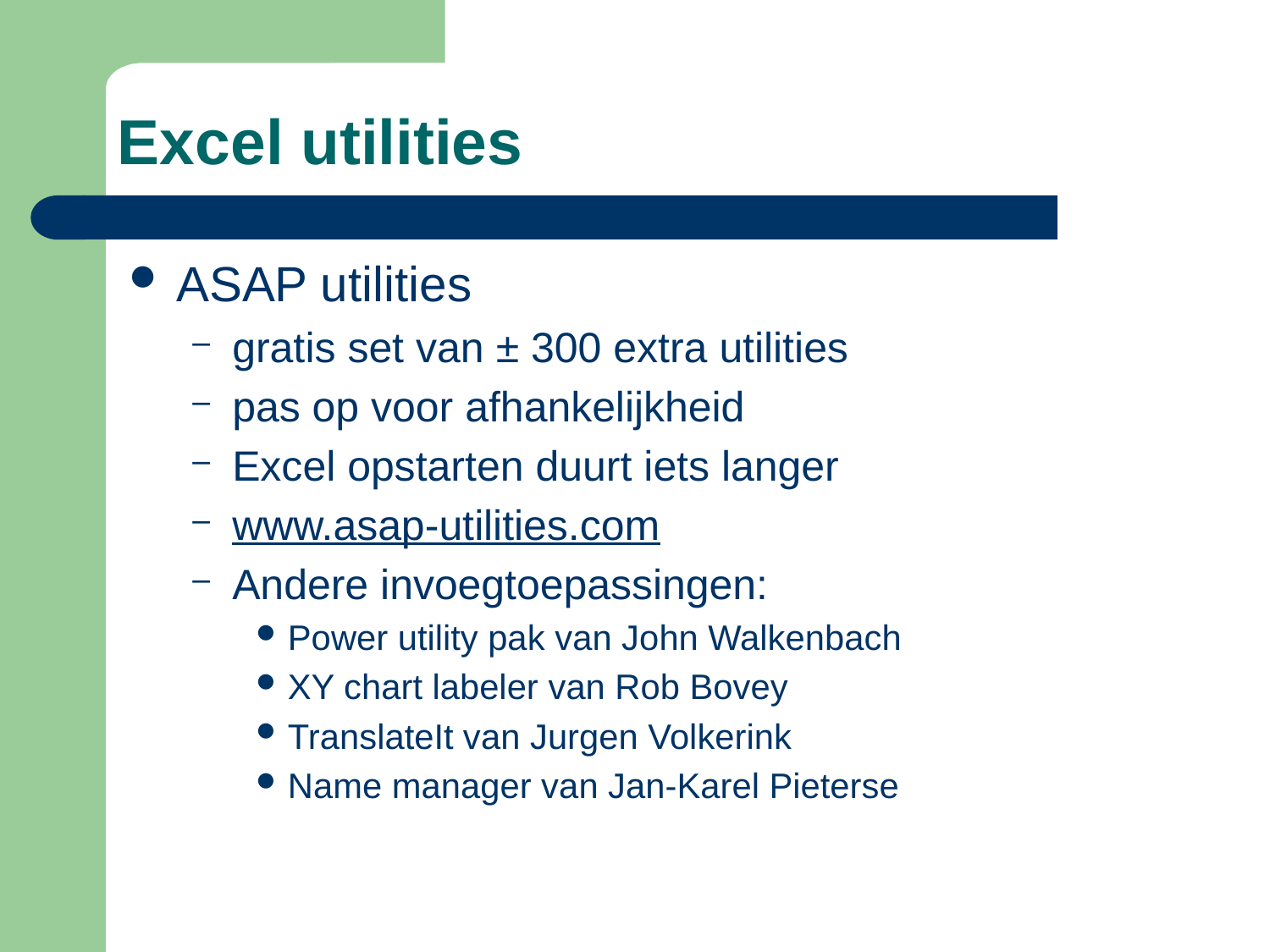

# Excel utilities
ASAP utilities
gratis set van ± 300 extra utilities
pas op voor afhankelijkheid
Excel opstarten duurt iets langer
www.asap-utilities.com
Andere invoegtoepassingen:
Power utility pak van John Walkenbach
XY chart labeler van Rob Bovey
TranslateIt van Jurgen Volkerink
Name manager van Jan-Karel Pieterse